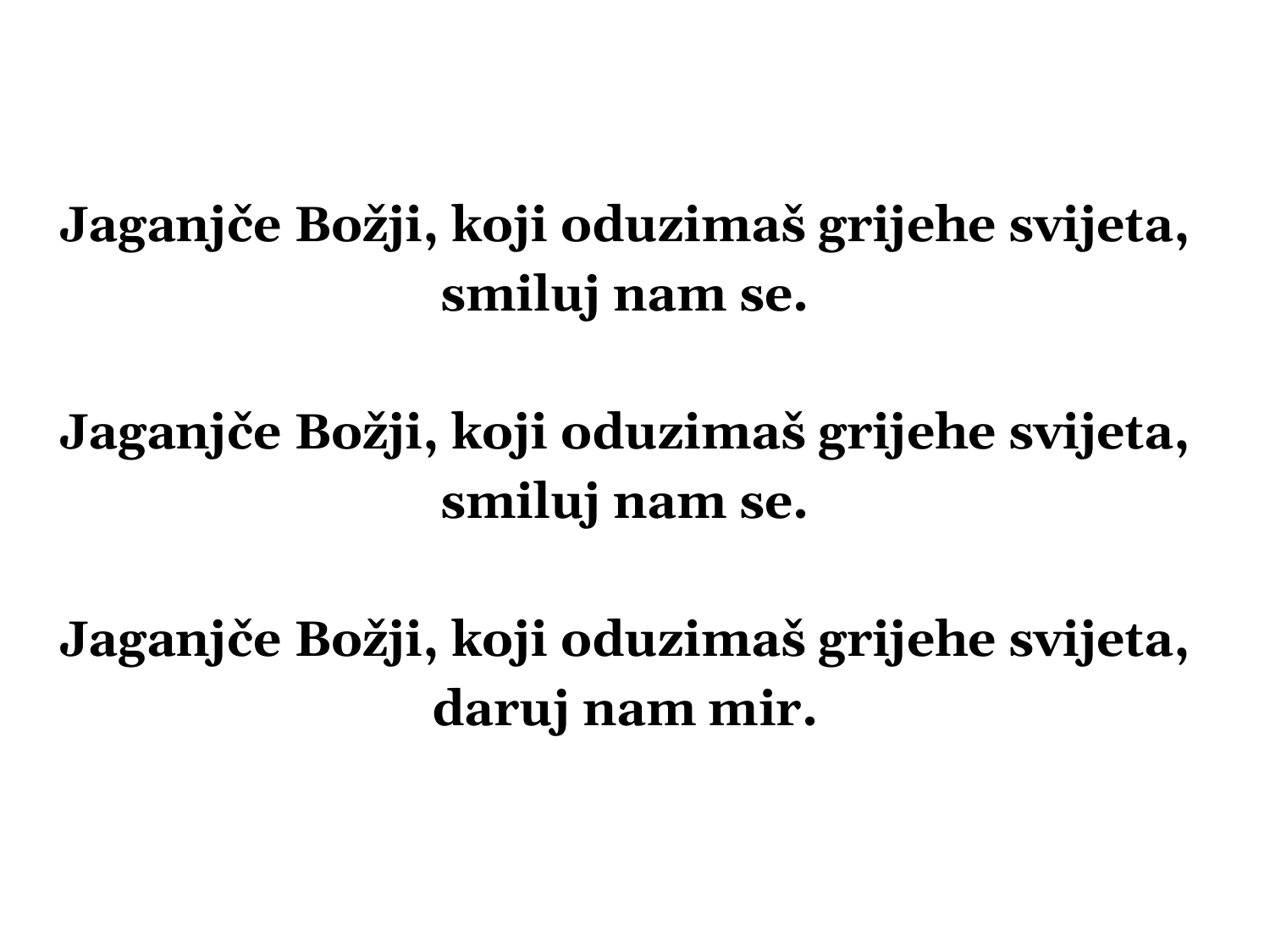

Jaganjče Božji, koji oduzimaš grijehe svijeta,
smiluj nam se.

Jaganjče Božji, koji oduzimaš grijehe svijeta,
smiluj nam se.

Jaganjče Božji, koji oduzimaš grijehe svijeta,
daruj nam mir.